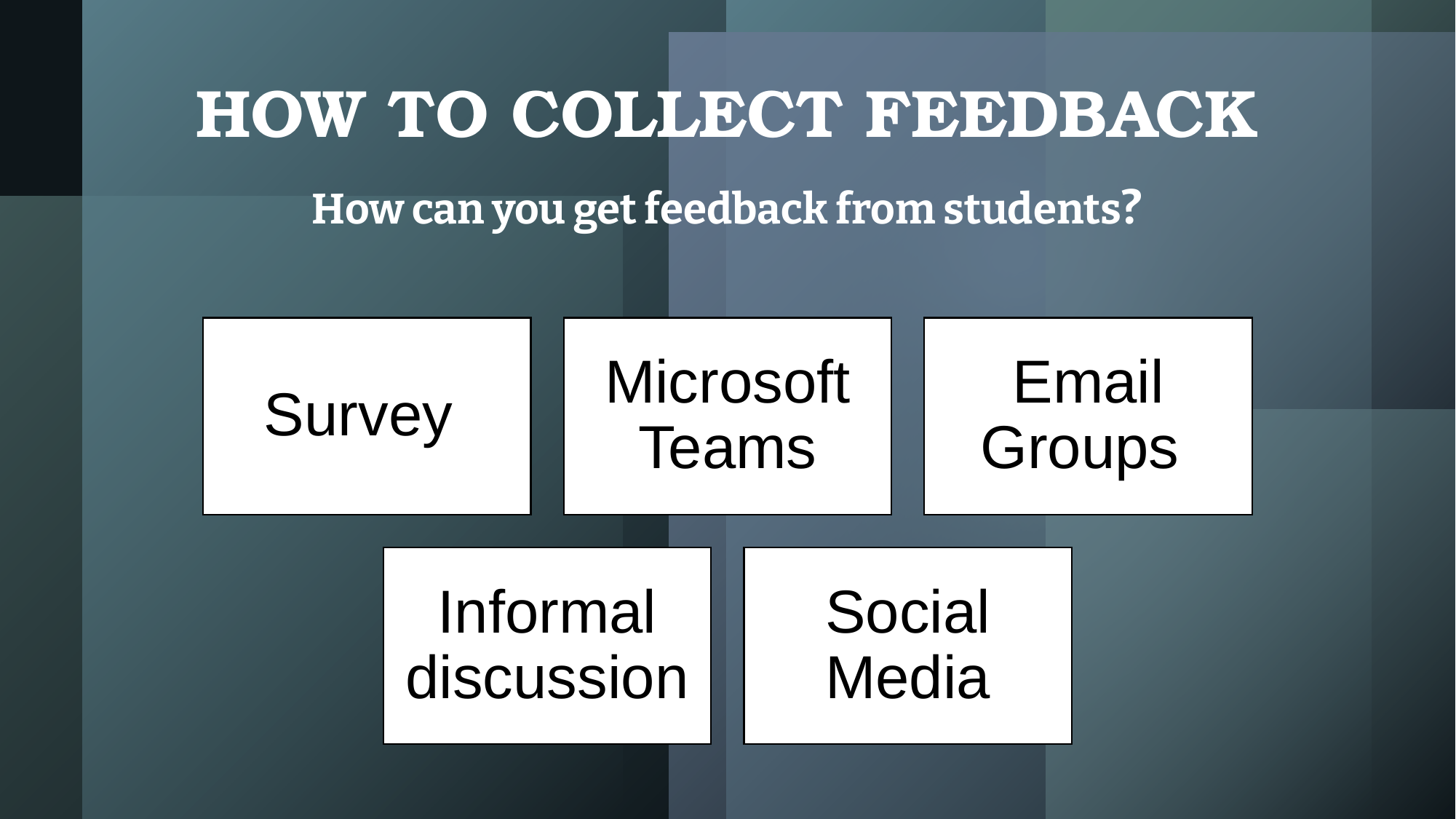

HOW TO COLLECT FEEDBACK
How can you get feedback from students?
Survey
Microsoft Teams
Email Groups
Informal discussion
Social Media